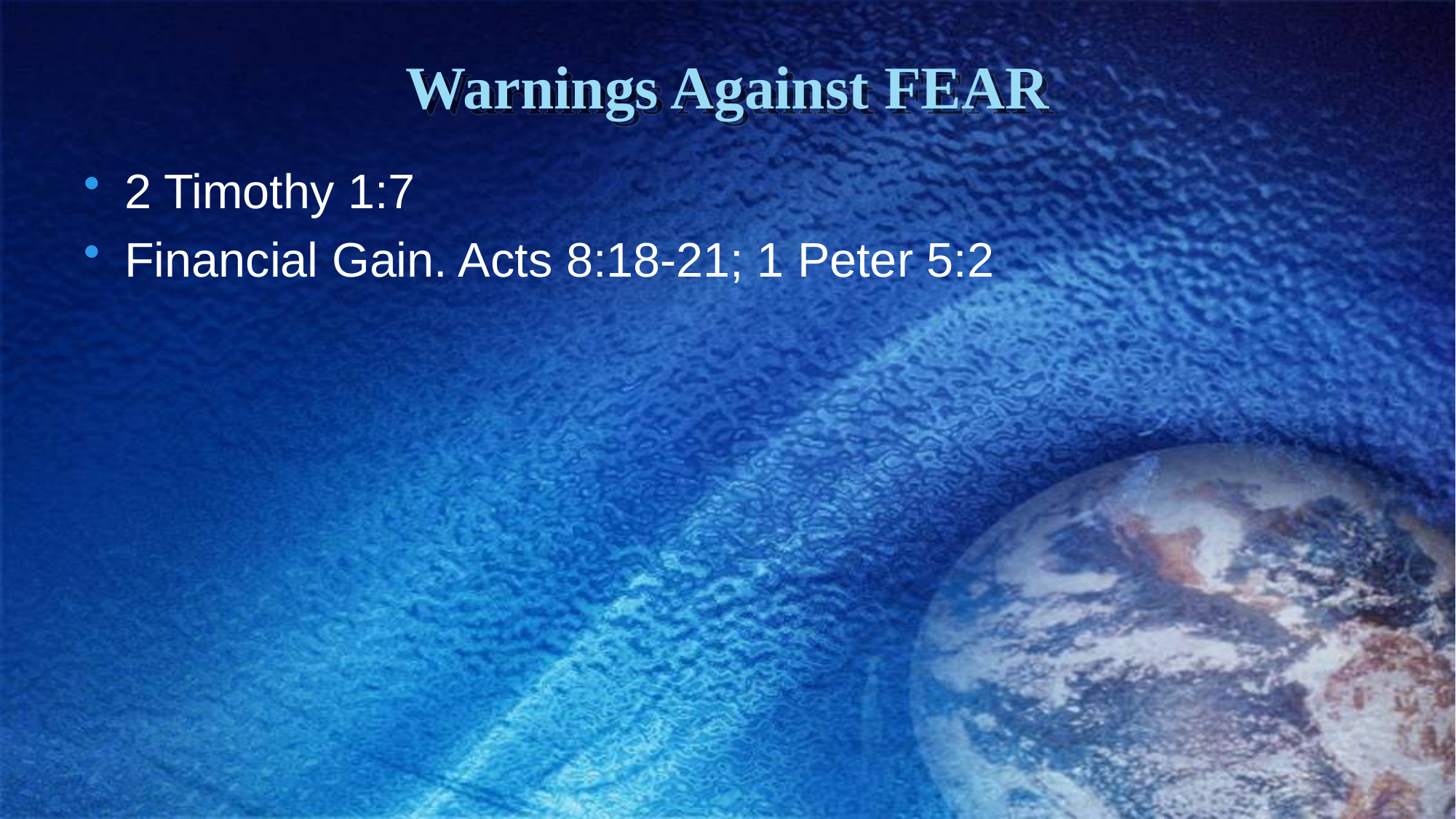

# Warnings Against FEAR
2 Timothy 1:7
Financial Gain. Acts 8:18-21; 1 Peter 5:2